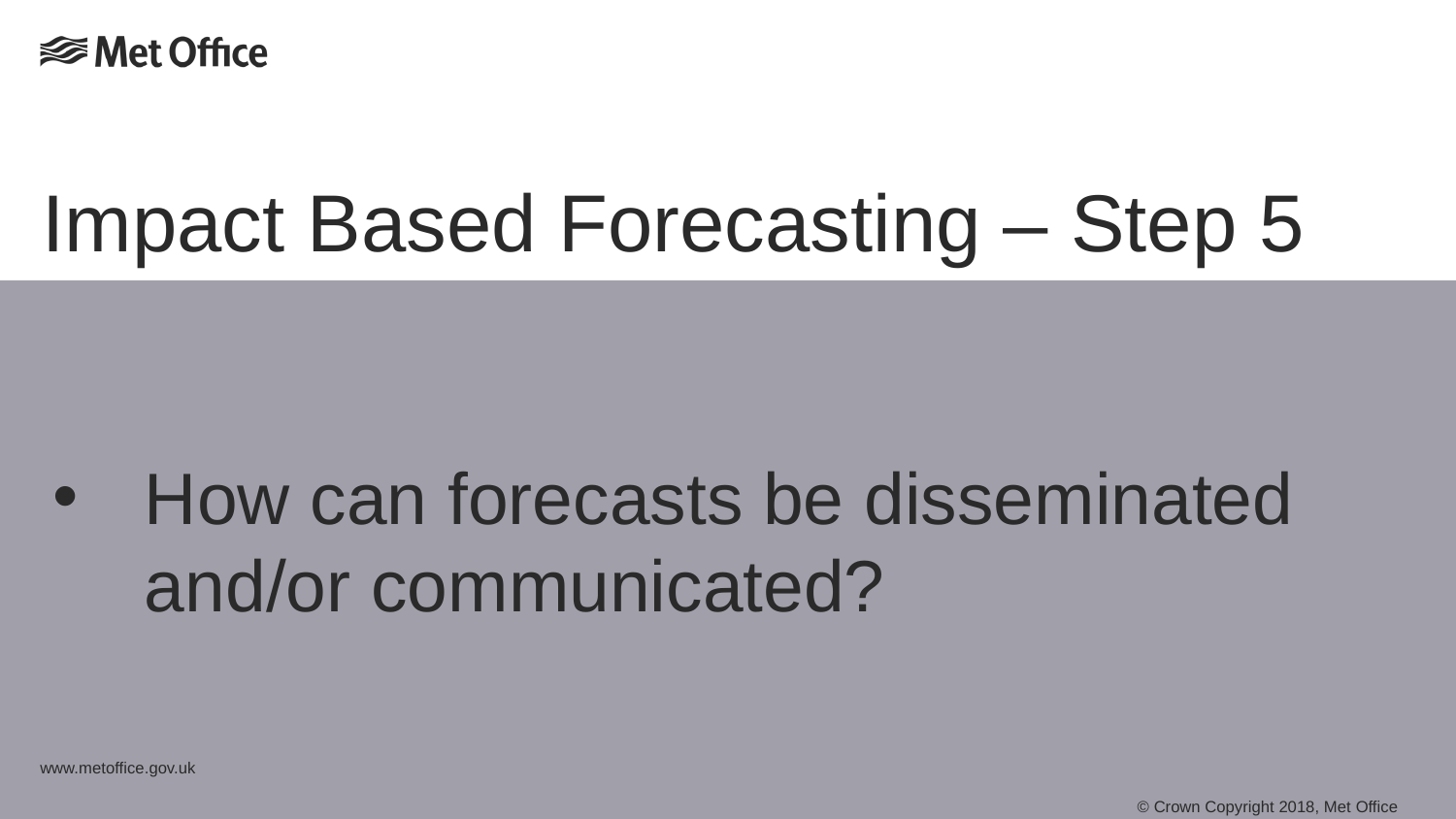

# Impact Based Forecasting – Step 5
How can forecasts be disseminated and/or communicated?
www.metoffice.gov.uk																								                 © Crown Copyright 2018, Met Office